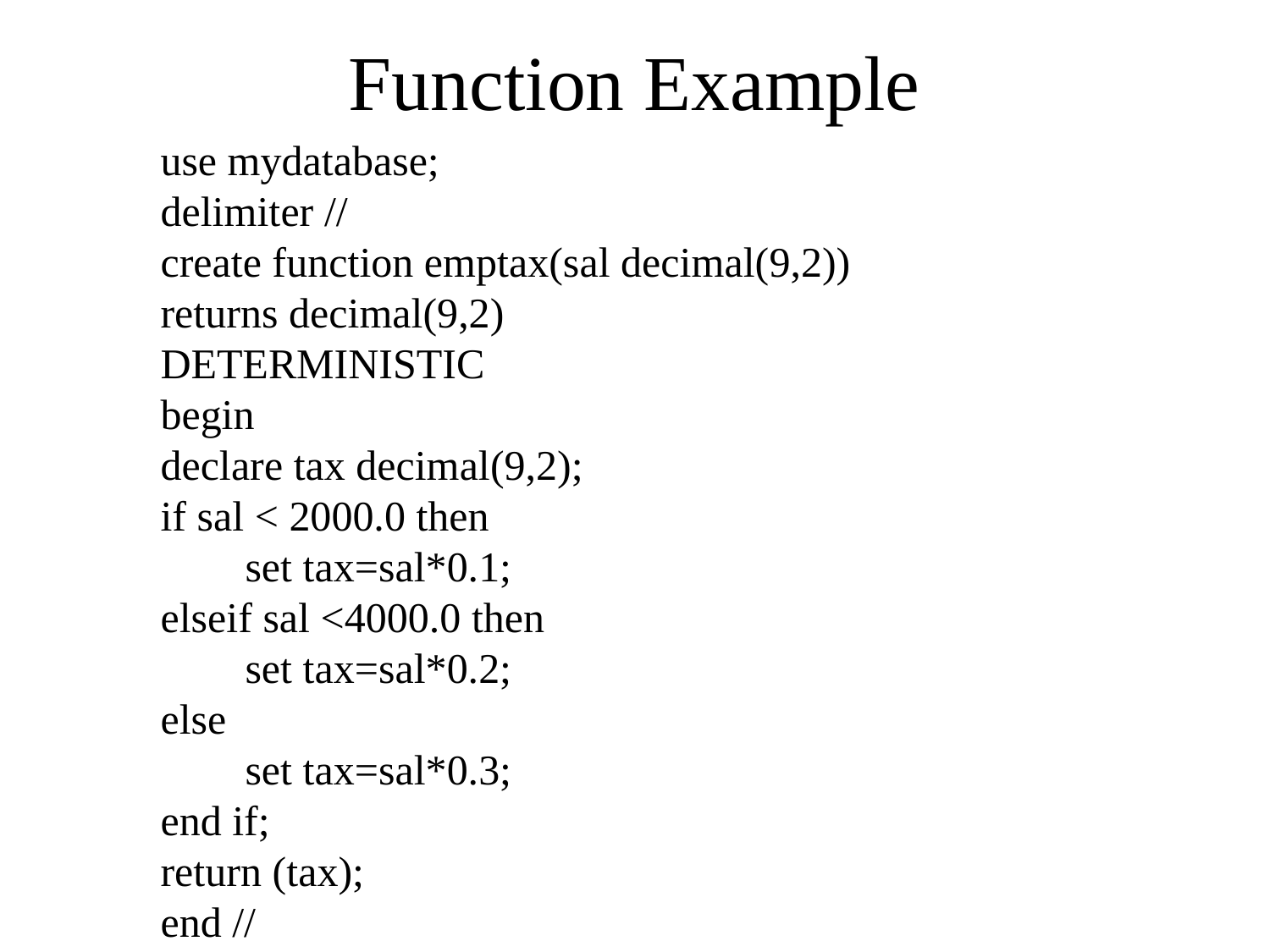

# Function Example
use mydatabase;
delimiter //
create function emptax(sal decimal(9,2))
returns decimal(9,2)
DETERMINISTIC
begin
declare tax decimal(9,2);
if sal < 2000.0 then
        set tax=sal*0.1;
elseif sal <4000.0 then
        set tax=sal*0.2;
else
        set tax=sal*0.3;
end if;
return (tax);
end //